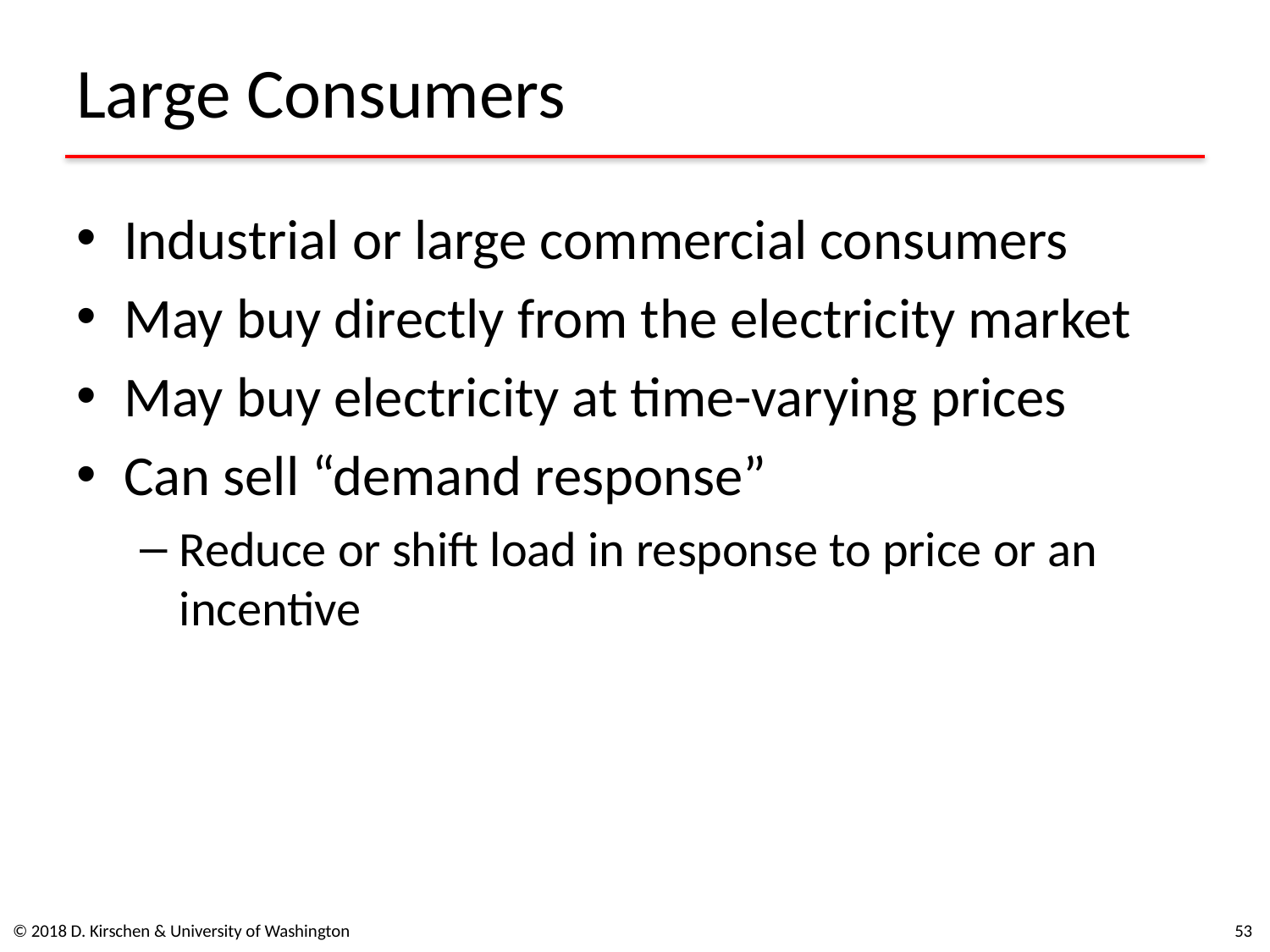

# Large Consumers
Industrial or large commercial consumers
May buy directly from the electricity market
May buy electricity at time-varying prices
Can sell “demand response”
Reduce or shift load in response to price or an incentive
© 2018 D. Kirschen & University of Washington
53